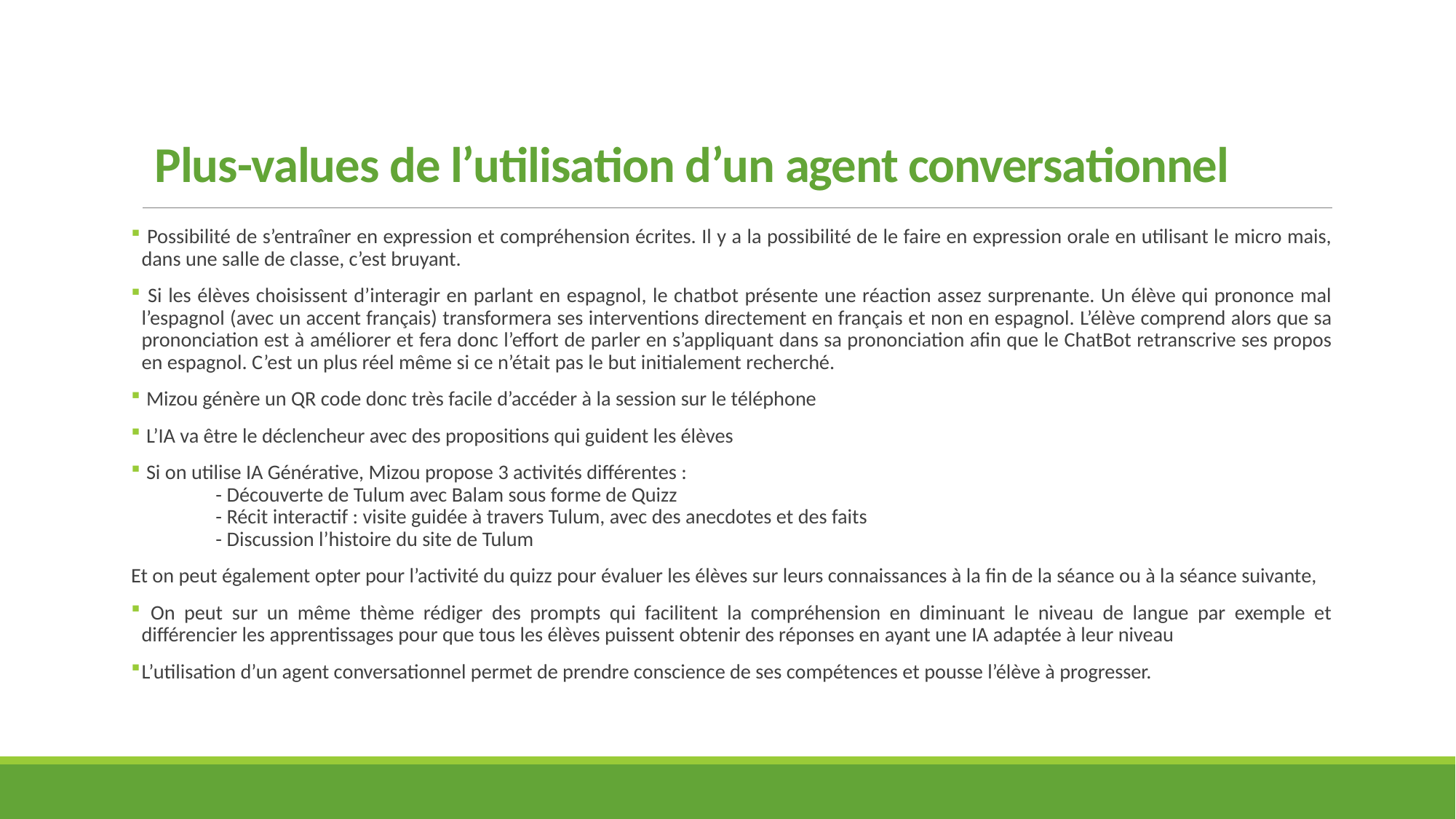

# Plus-values de l’utilisation d’un agent conversationnel
 Possibilité de s’entraîner en expression et compréhension écrites. Il y a la possibilité de le faire en expression orale en utilisant le micro mais, dans une salle de classe, c’est bruyant.
 Si les élèves choisissent d’interagir en parlant en espagnol, le chatbot présente une réaction assez surprenante. Un élève qui prononce mal l’espagnol (avec un accent français) transformera ses interventions directement en français et non en espagnol. L’élève comprend alors que sa prononciation est à améliorer et fera donc l’effort de parler en s’appliquant dans sa prononciation afin que le ChatBot retranscrive ses propos en espagnol. C’est un plus réel même si ce n’était pas le but initialement recherché.
 Mizou génère un QR code donc très facile d’accéder à la session sur le téléphone
 L’IA va être le déclencheur avec des propositions qui guident les élèves
 Si on utilise IA Générative, Mizou propose 3 activités différentes :
	- Découverte de Tulum avec Balam sous forme de Quizz
	- Récit interactif : visite guidée à travers Tulum, avec des anecdotes et des faits
	- Discussion l’histoire du site de Tulum
Et on peut également opter pour l’activité du quizz pour évaluer les élèves sur leurs connaissances à la fin de la séance ou à la séance suivante,
 On peut sur un même thème rédiger des prompts qui facilitent la compréhension en diminuant le niveau de langue par exemple et différencier les apprentissages pour que tous les élèves puissent obtenir des réponses en ayant une IA adaptée à leur niveau
L’utilisation d’un agent conversationnel permet de prendre conscience de ses compétences et pousse l’élève à progresser.